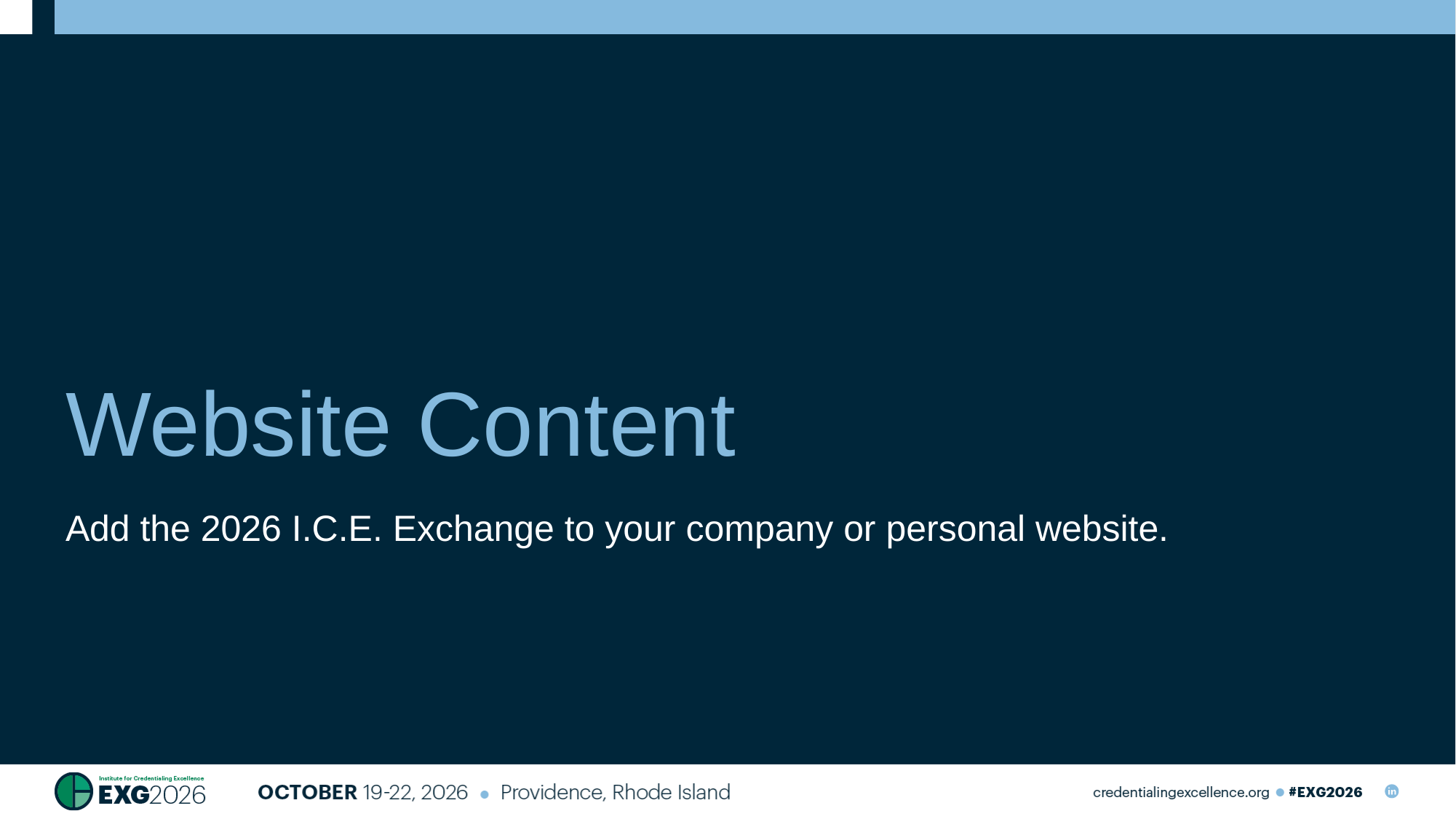

# Website Content
Add the 2026 I.C.E. Exchange to your company or personal website.